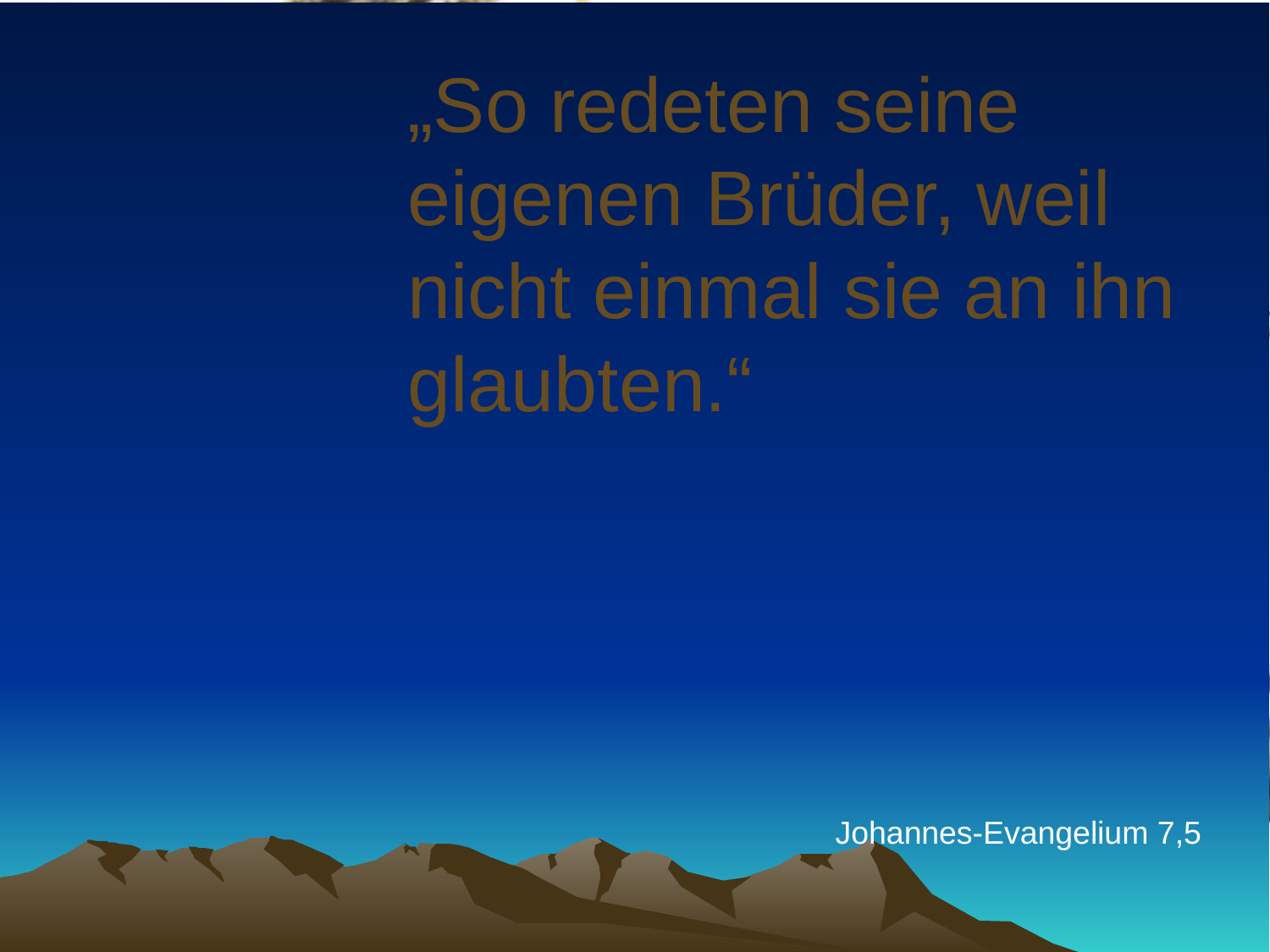

# „So redeten seine eigenen Brüder, weil nicht einmal sie an ihn glaubten.“
Johannes-Evangelium 7,5